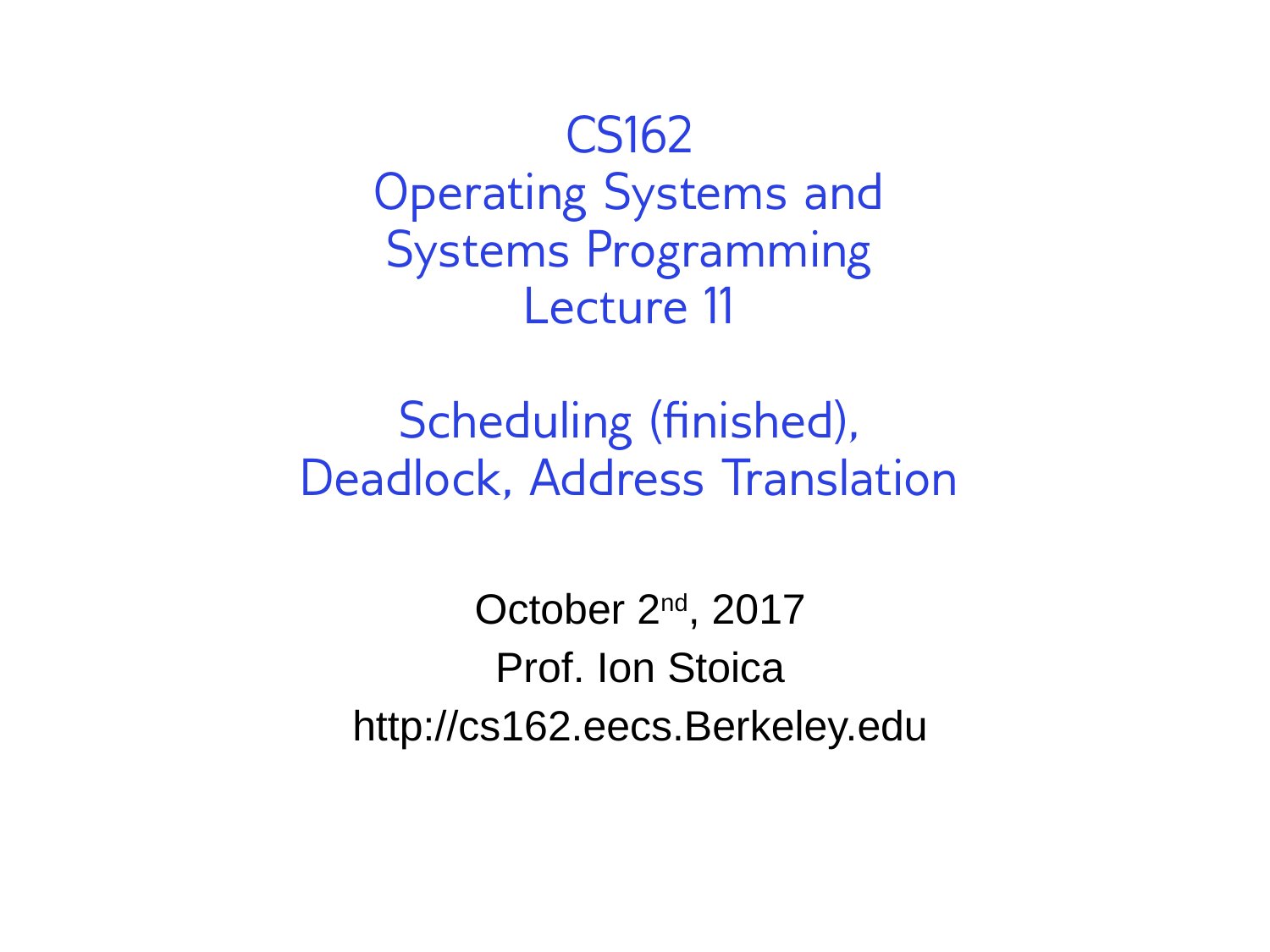

# CS162 Operating Systems and Systems Programming Lecture 11 Scheduling (finished), Deadlock, Address Translation
October 2nd, 2017
Prof. Ion Stoica
http://cs162.eecs.Berkeley.edu